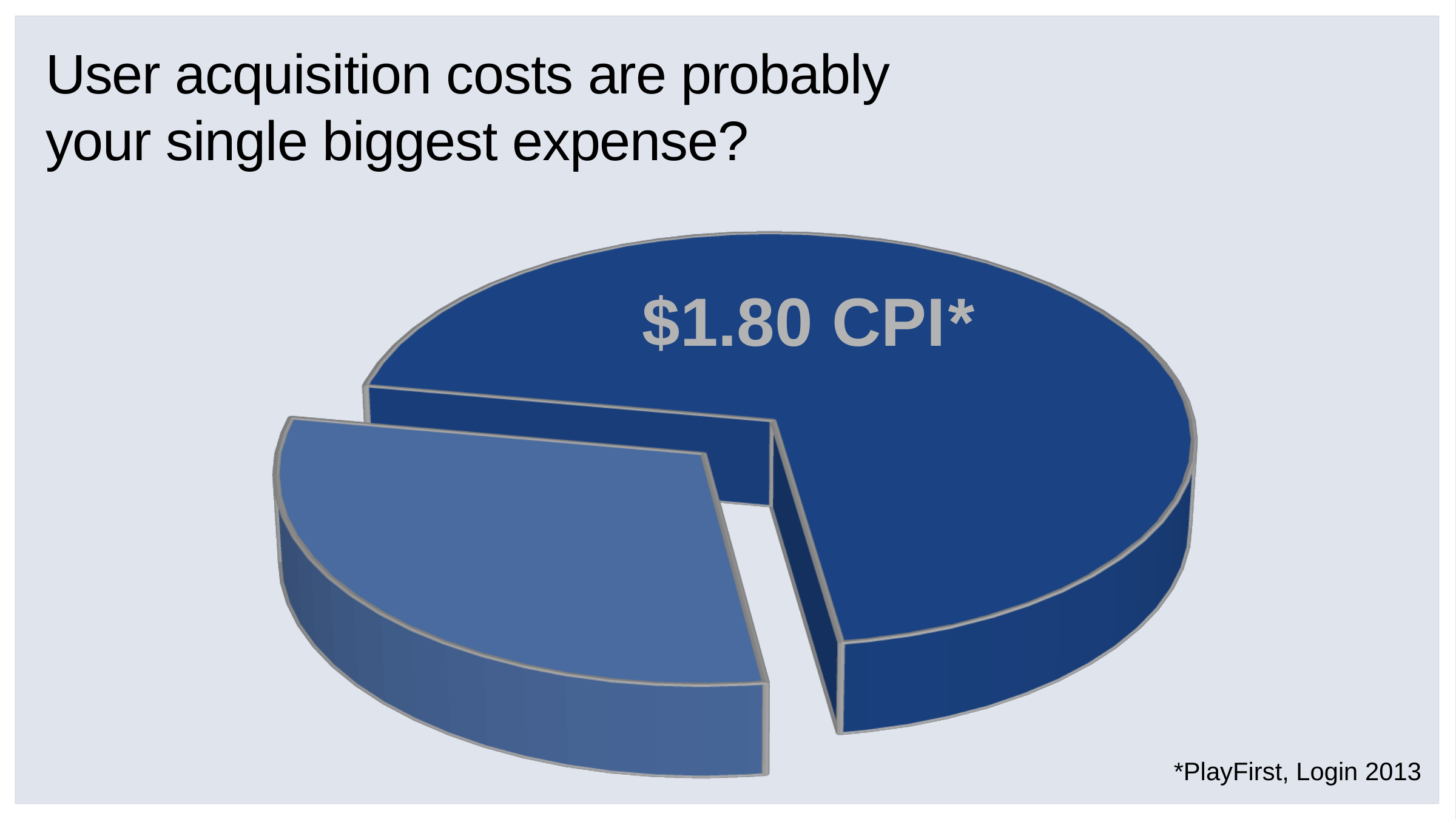

# User acquisition costs are probably your single biggest expense?

[unsupported chart]

$1.80 CPI*
*PlayFirst, Login 2013